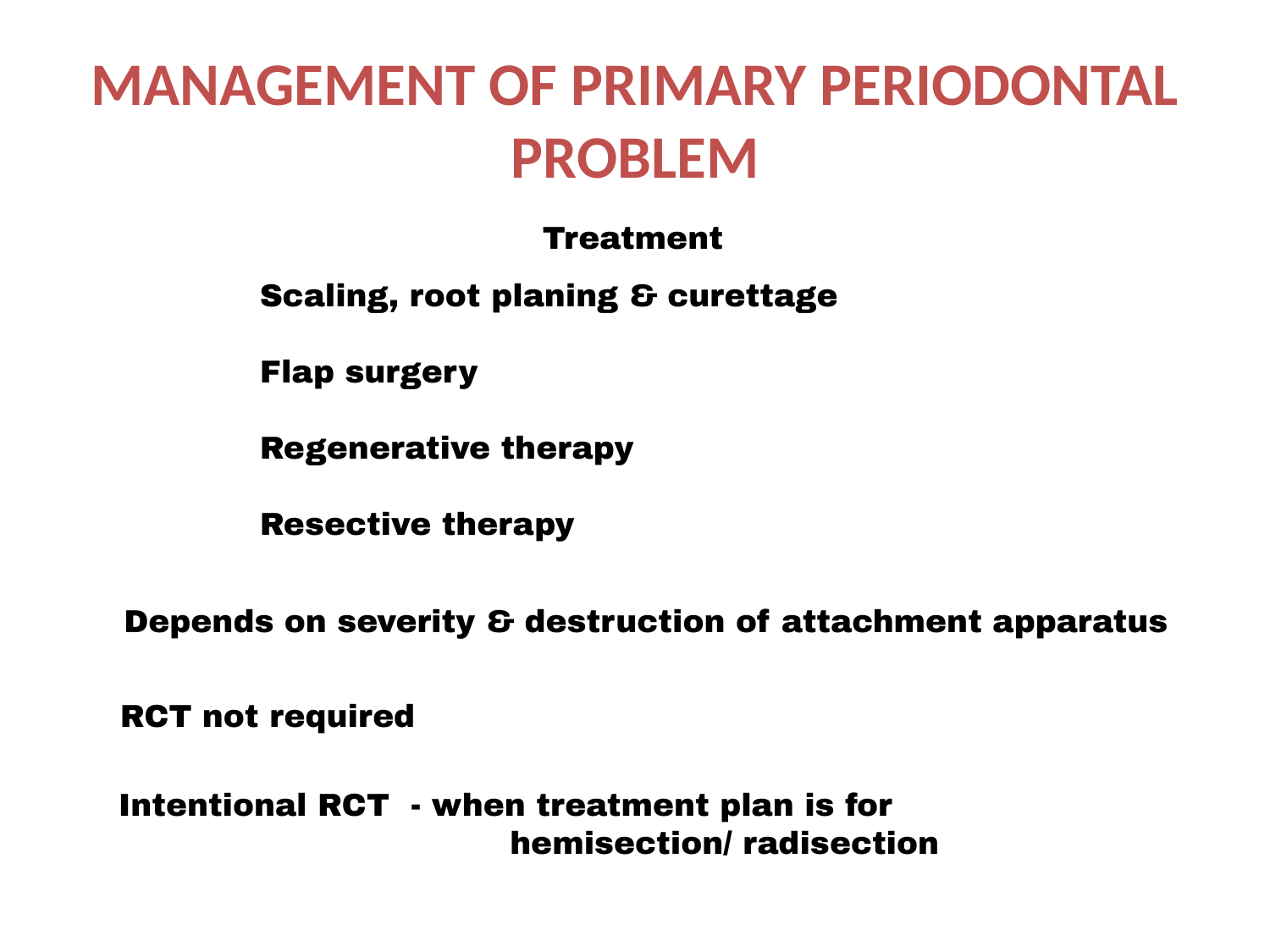

# MANAGEMENT OF PRIMARY PERIODONTAL PROBLEM
Treatment
Scaling, root planing & curettage

Flap surgery

Regenerative therapy

Resective therapy
Depends on severity & destruction of attachment apparatus
RCT not required
Intentional RCT  - when treatment plan is for
			 hemisection/ radisection